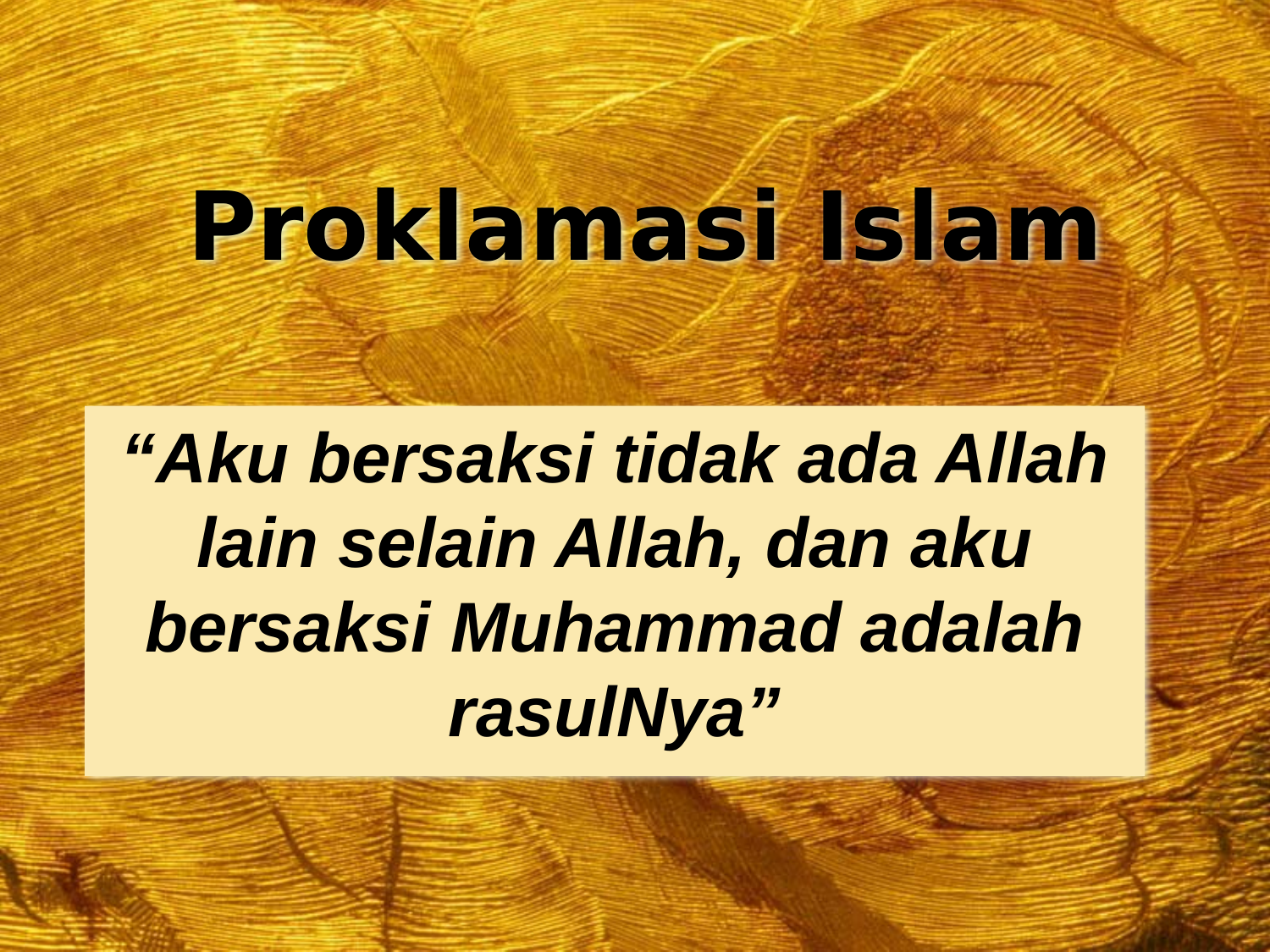

# Proklamasi Islam
“Aku bersaksi tidak ada Allah lain selain Allah, dan aku bersaksi Muhammad adalah rasulNya”